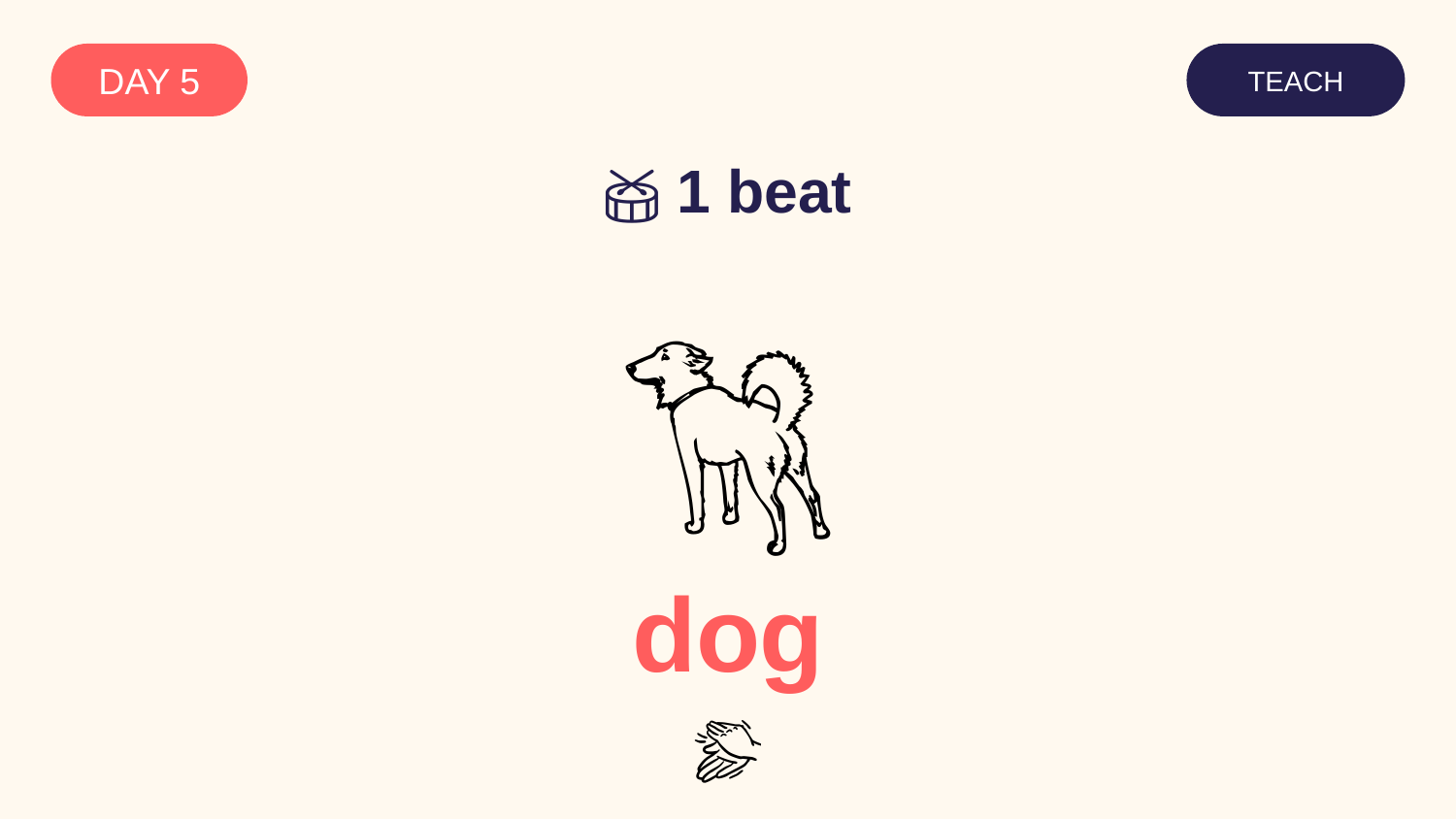

DAY 5

TEACH
🥁 1 beat
🐕
dog
👏